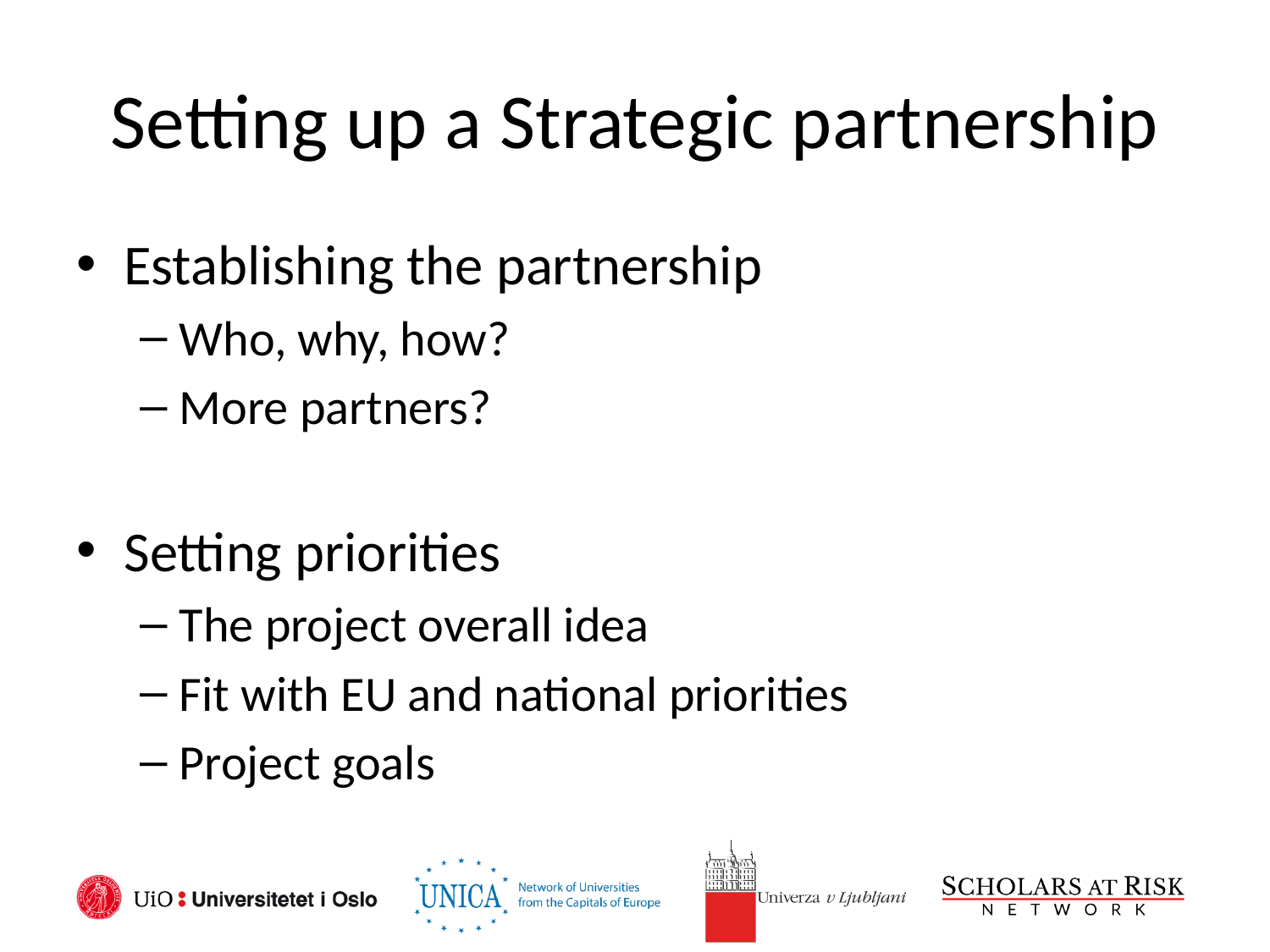

# Setting up a Strategic partnership
Establishing the partnership
Who, why, how?
More partners?

Setting priorities
The project overall idea
Fit with EU and national priorities
Project goals